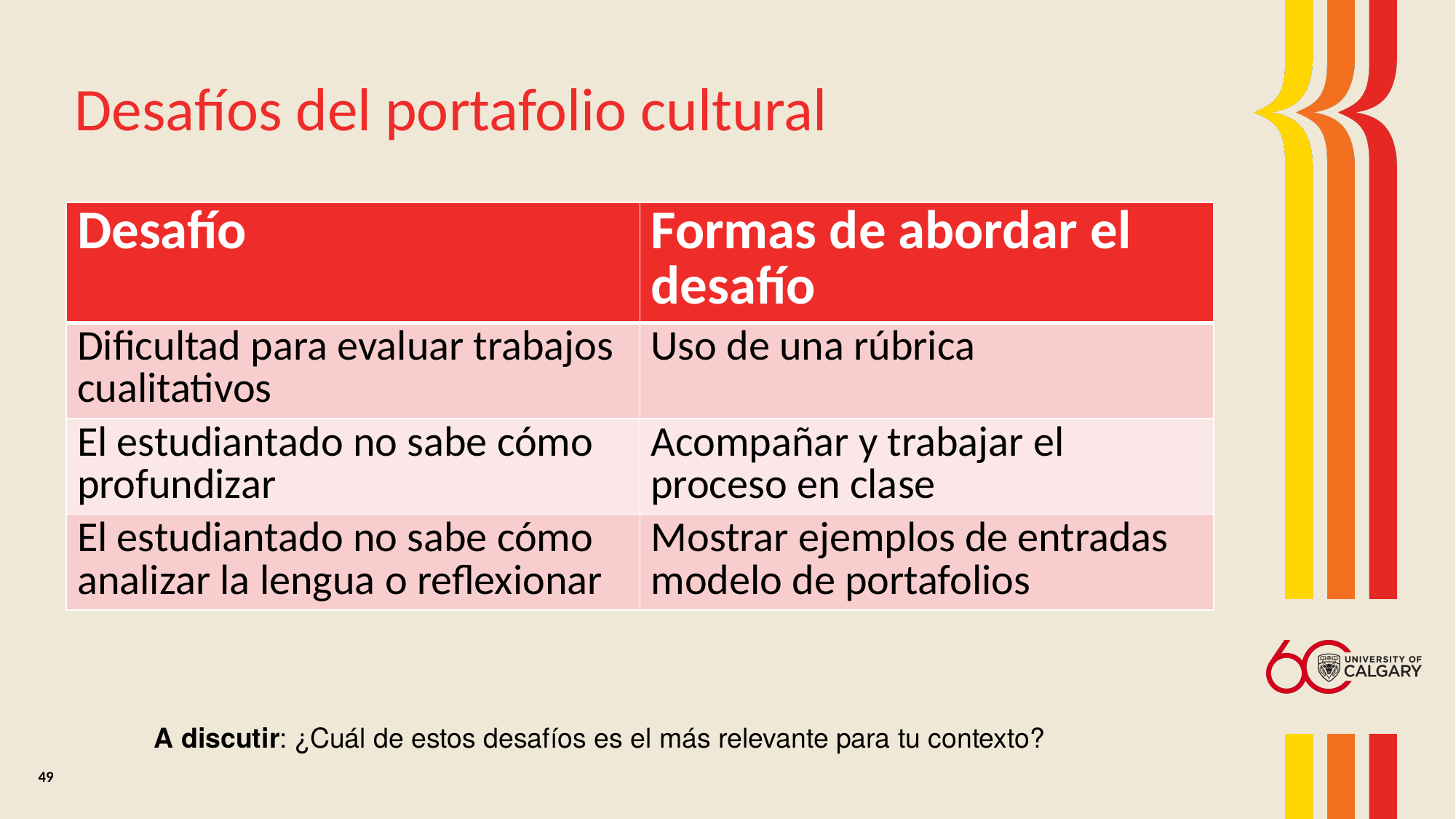

# Desafíos del portafolio cultural
| Desafío | Formas de abordar el desafío |
| --- | --- |
| Dificultad para evaluar trabajos cualitativos | Uso de una rúbrica |
| El estudiantado no sabe cómo profundizar | Acompañar y trabajar el proceso en clase |
| El estudiantado no sabe cómo analizar la lengua o reflexionar | Mostrar ejemplos de entradas modelo de portafolios |
A discutir: ¿Cuál de estos desafíos es el más relevante para tu contexto?